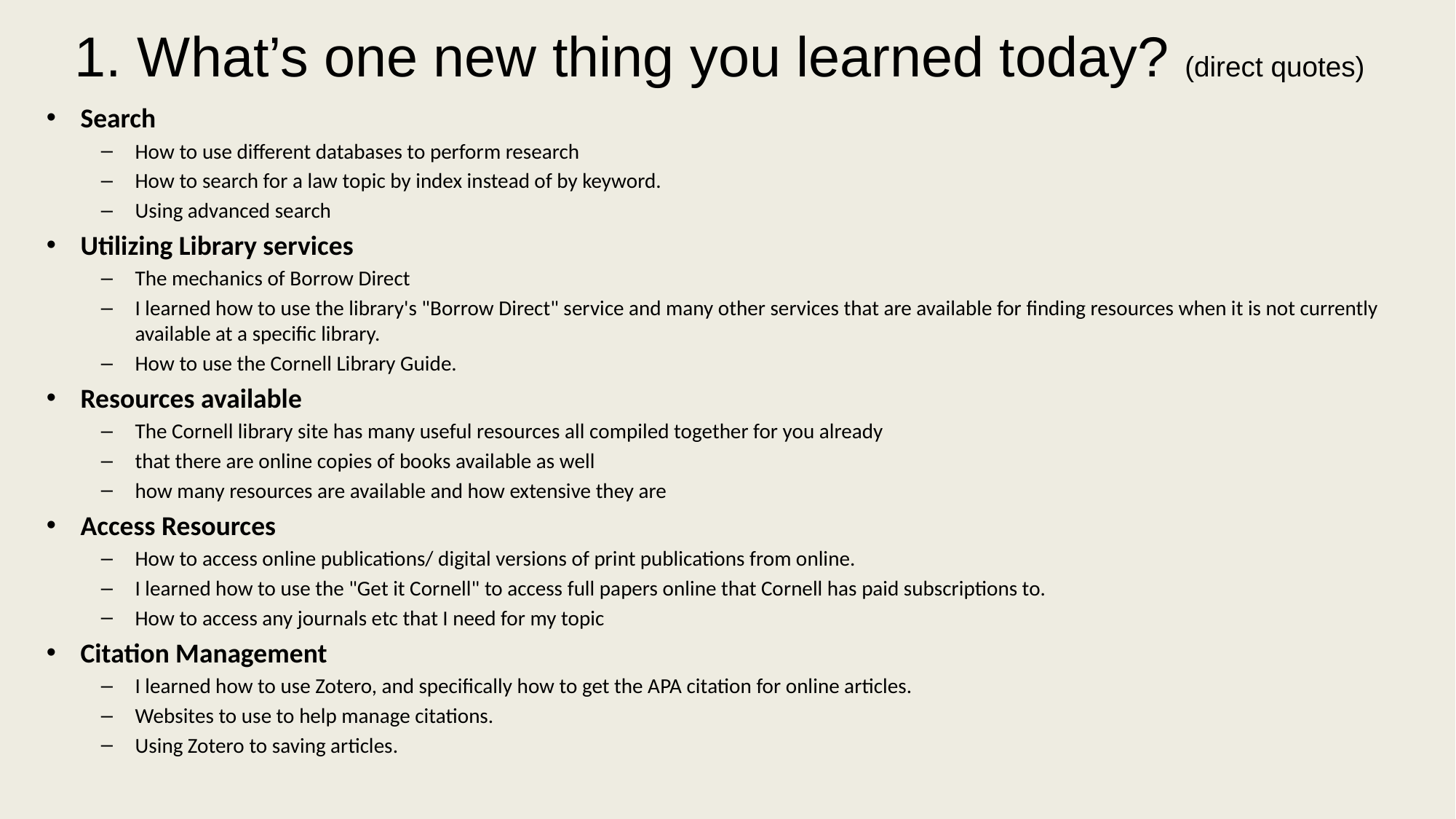

# 1. What’s one new thing you learned today? (direct quotes)
Search
How to use different databases to perform research
How to search for a law topic by index instead of by keyword.
Using advanced search
Utilizing Library services
The mechanics of Borrow Direct
I learned how to use the library's "Borrow Direct" service and many other services that are available for finding resources when it is not currently available at a specific library.
How to use the Cornell Library Guide.
Resources available
The Cornell library site has many useful resources all compiled together for you already
that there are online copies of books available as well
how many resources are available and how extensive they are
Access Resources
How to access online publications/ digital versions of print publications from online.
I learned how to use the "Get it Cornell" to access full papers online that Cornell has paid subscriptions to.
How to access any journals etc that I need for my topic
Citation Management
I learned how to use Zotero, and specifically how to get the APA citation for online articles.
Websites to use to help manage citations.
Using Zotero to saving articles.